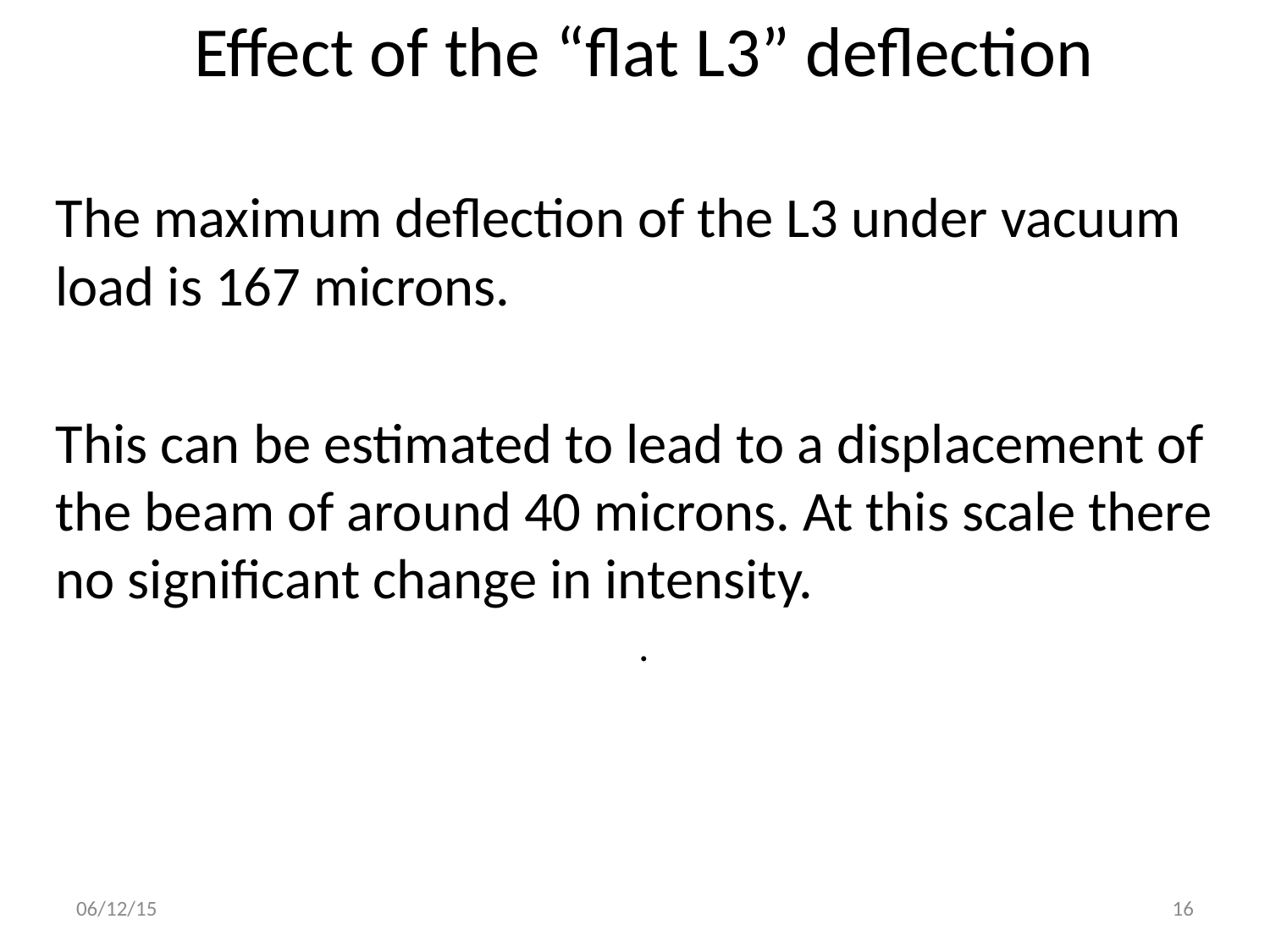

Effect of the “flat L3” deflection

The maximum deflection of the L3 under vacuum load is 167 microns.

This can be estimated to lead to a displacement of the beam of around 40 microns. At this scale there no significant change in intensity.
.

06/12/15
16